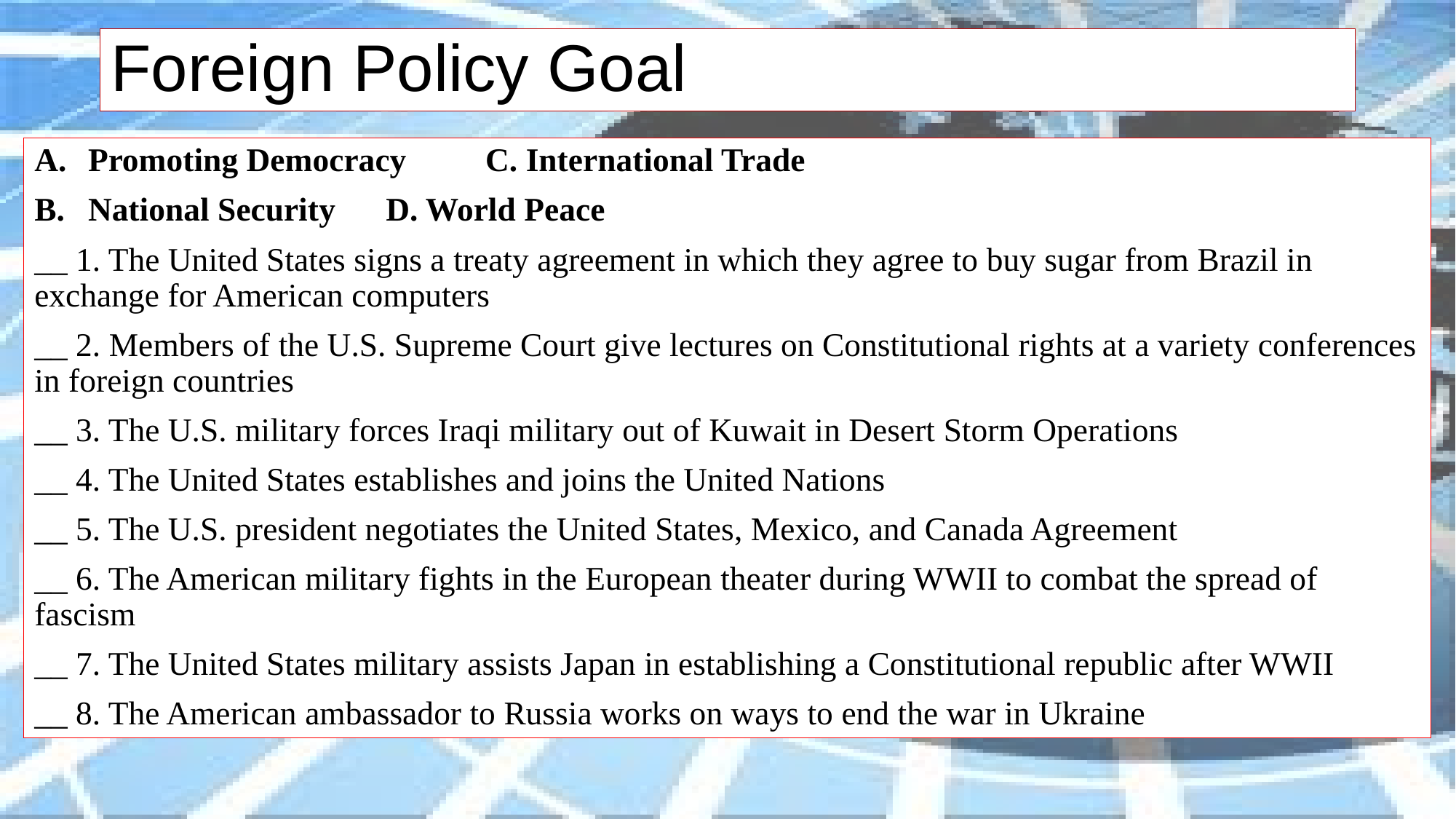

# Foreign Policy Goal
Promoting Democracy		C. International Trade
National Security			D. World Peace
__ 1. The United States signs a treaty agreement in which they agree to buy sugar from Brazil in exchange for American computers
__ 2. Members of the U.S. Supreme Court give lectures on Constitutional rights at a variety conferences in foreign countries
__ 3. The U.S. military forces Iraqi military out of Kuwait in Desert Storm Operations
__ 4. The United States establishes and joins the United Nations
__ 5. The U.S. president negotiates the United States, Mexico, and Canada Agreement
__ 6. The American military fights in the European theater during WWII to combat the spread of fascism
__ 7. The United States military assists Japan in establishing a Constitutional republic after WWII
__ 8. The American ambassador to Russia works on ways to end the war in Ukraine